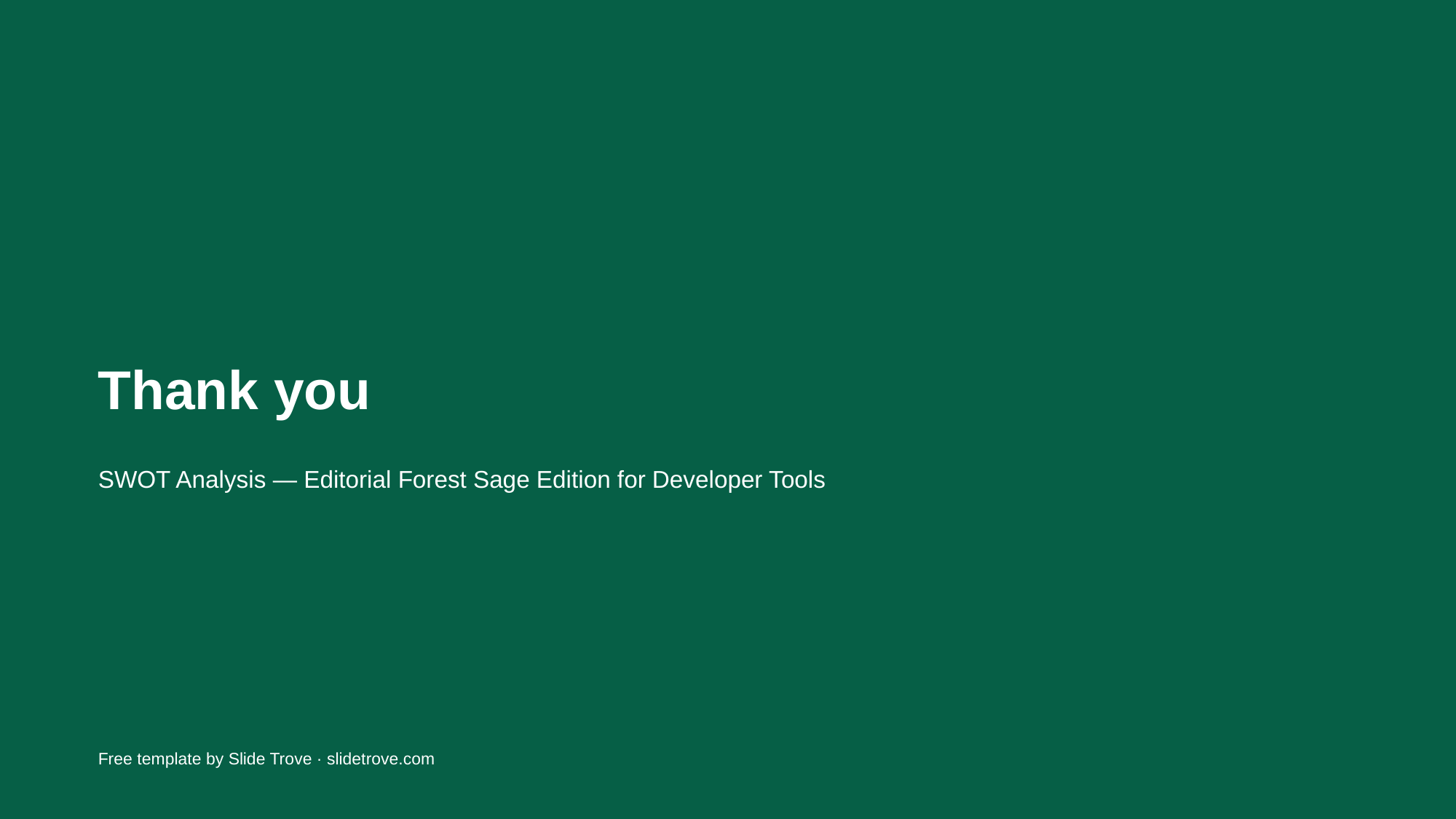

Thank you
SWOT Analysis — Editorial Forest Sage Edition for Developer Tools
Free template by Slide Trove · slidetrove.com